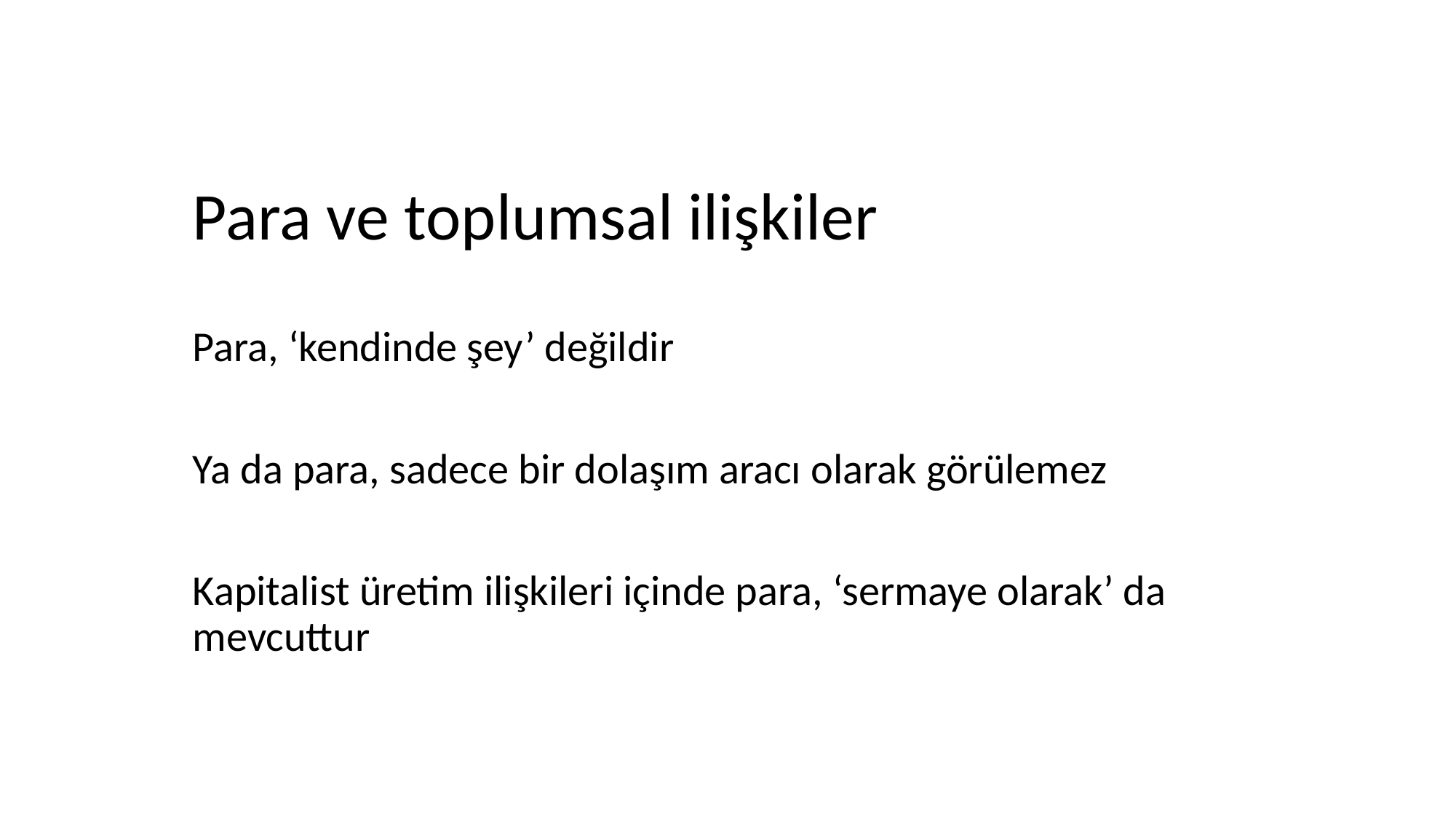

# Para ve toplumsal ilişkiler
Para, ‘kendinde şey’ değildir

Ya da para, sadece bir dolaşım aracı olarak görülemez

Kapitalist üretim ilişkileri içinde para, ‘sermaye olarak’ da mevcuttur